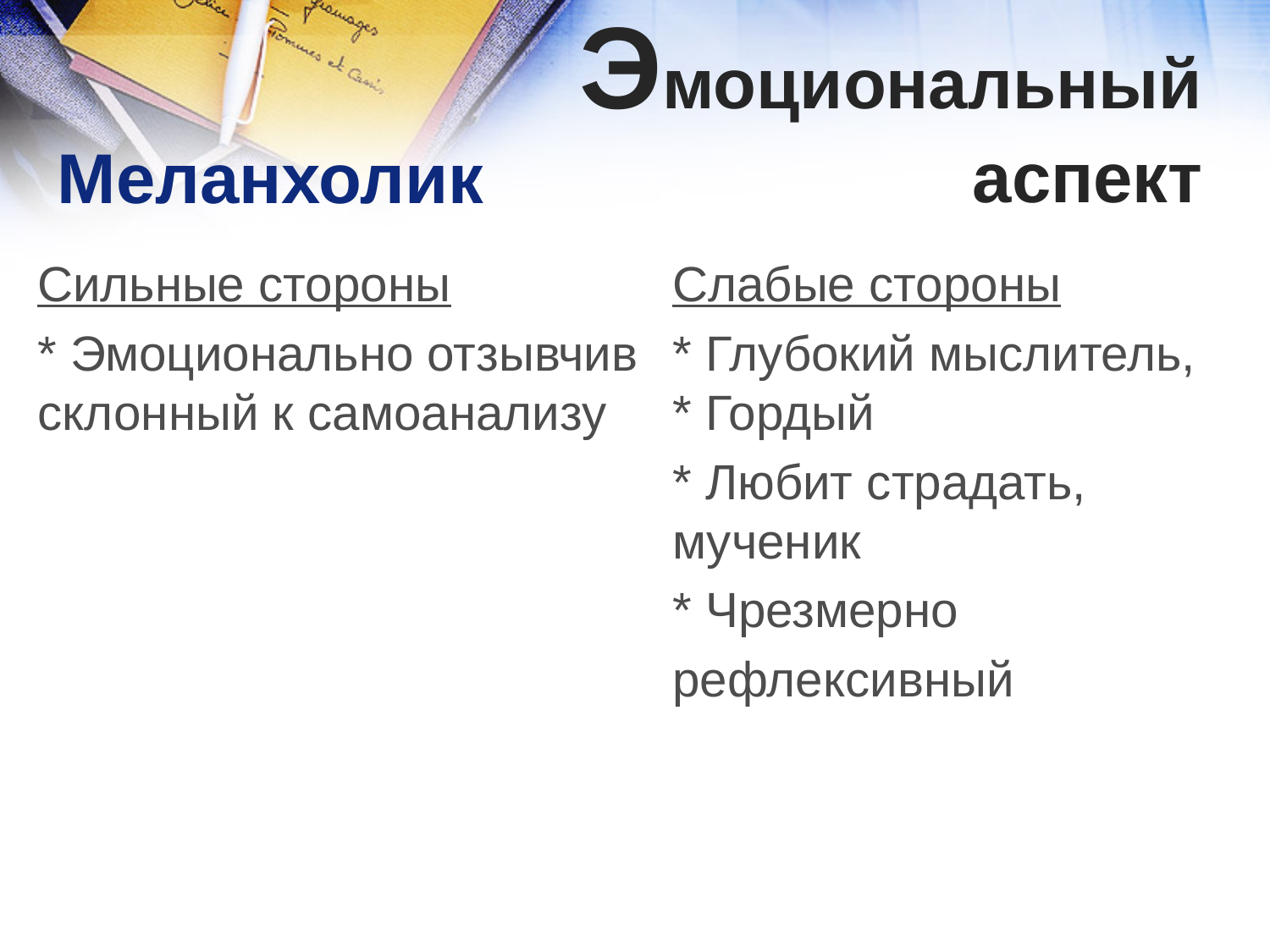

Эмоциональный
 аспект
Меланхолик
Сильные стороны		Слабые стороны
* Эмоционально отзывчив	* Глубокий мыслитель, склонный к самоанализу	* Гордый
					* Любит страдать, 						мученик
					* Чрезмерно
					рефлексивный